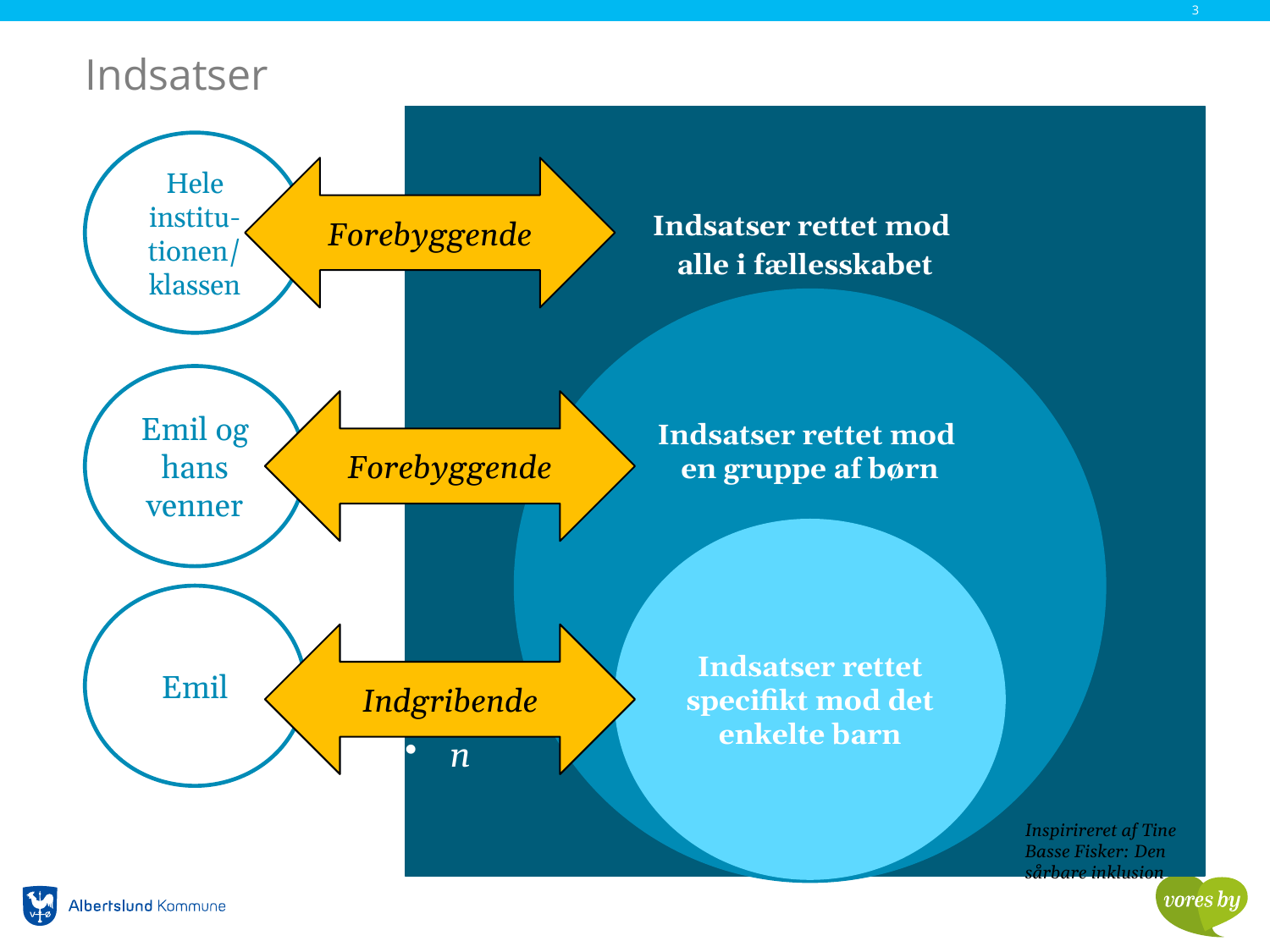

3
Indsatser
Indsatser rettet mod
alle i fællesskabet

n
Hele institu-tionen/ klassen
Forebyggende
Indsatser rettet mod
en gruppe af børn

Emil og hans venner
Forebyggende
Indsatser rettet specifikt mod det enkelte barn
Emil
Indgribende
Inspirireret af Tine Basse Fisker: Den sårbare inklusion